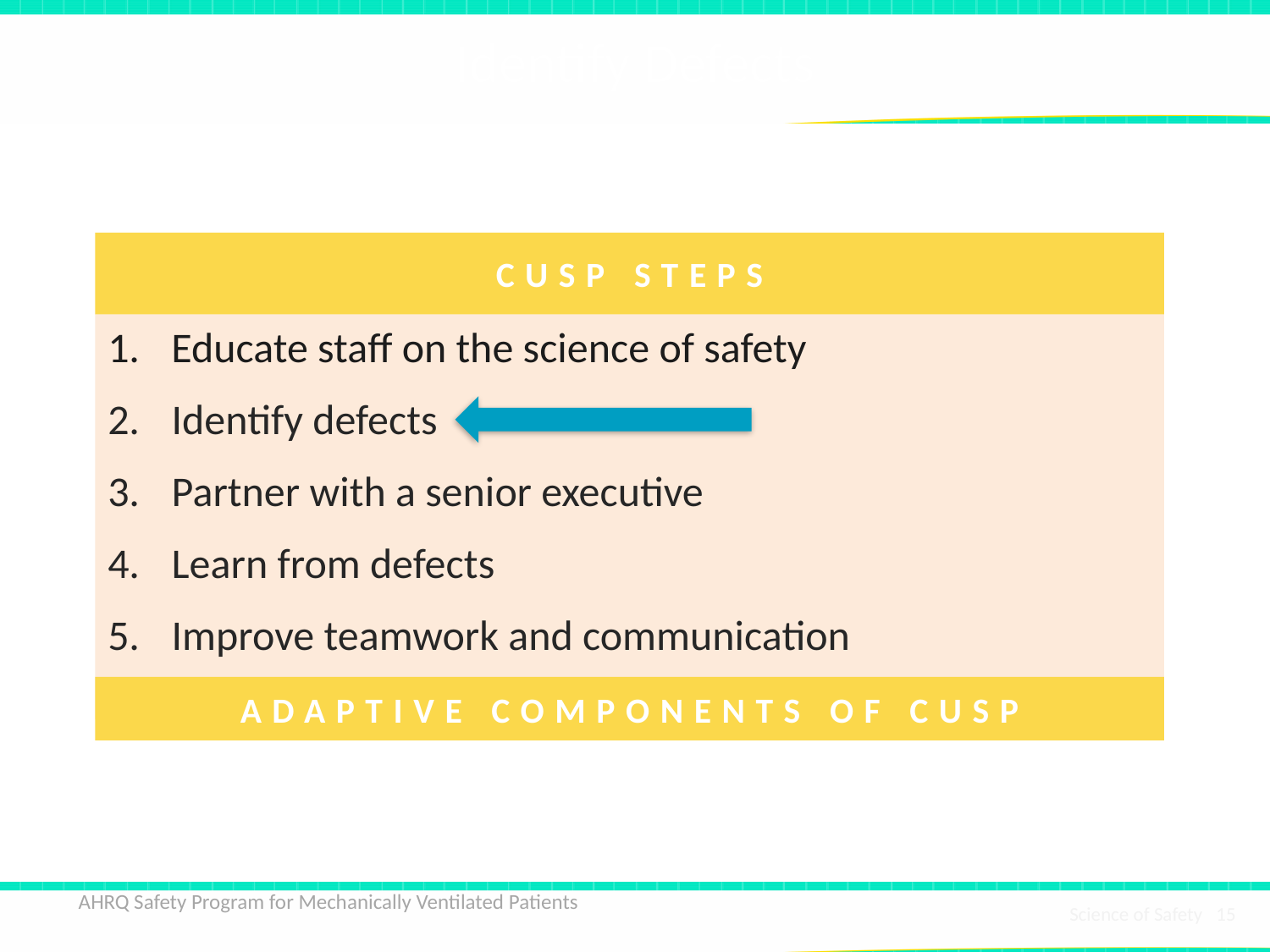

# Identify Defects
CUSP STEPS
Educate staff on the science of safety
Identify defects
Partner with a senior executive
Learn from defects
Improve teamwork and communication

ADAPTIVE COMPONENTS OF CUSP